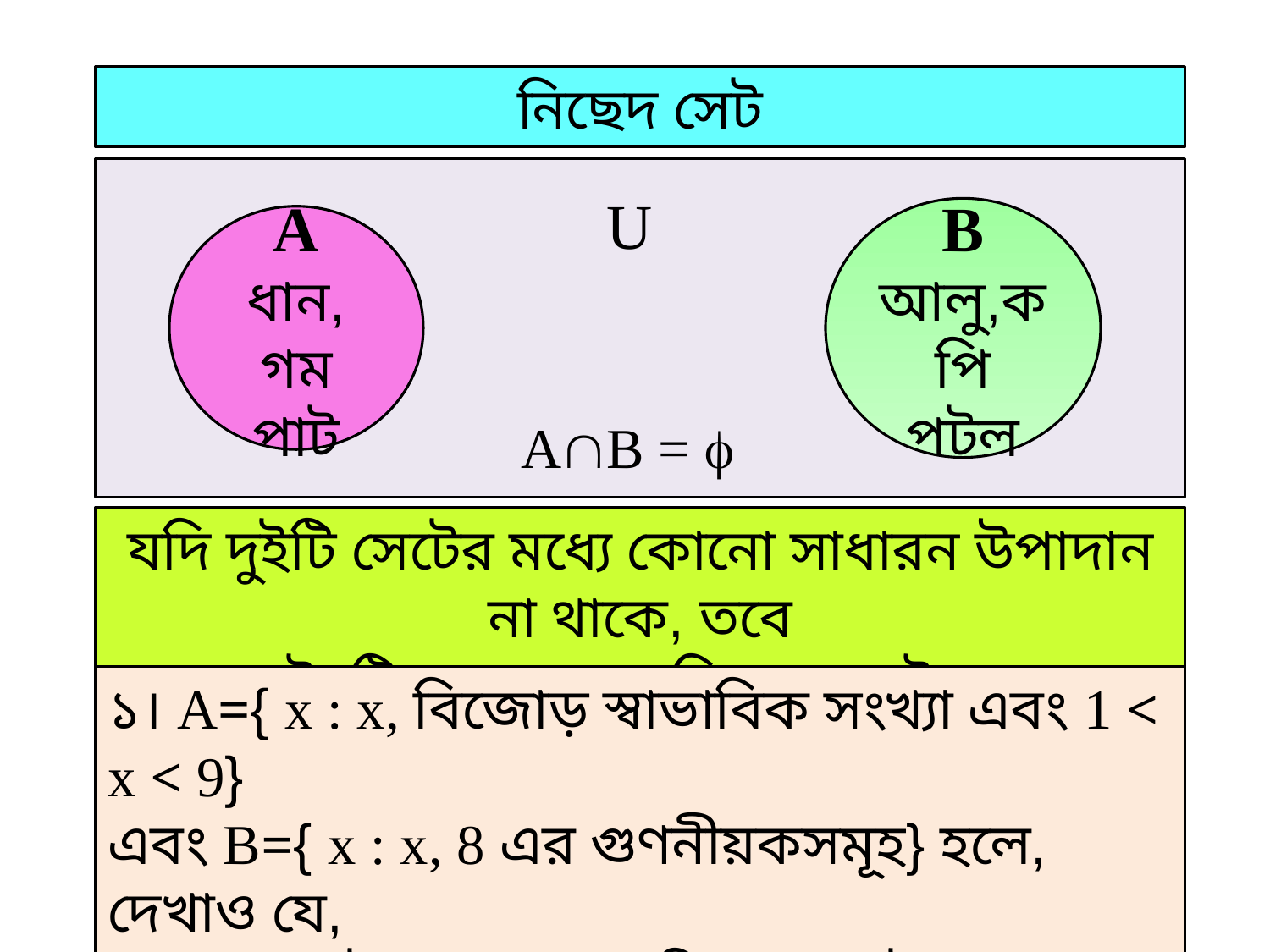

#
নিছেদ সেট

U
B
আলু,কপি
পটল
A
ধান, গম
পাট

A∩B = φ
যদি দুইটি সেটের মধ্যে কোনো সাধারন উপাদান না থাকে, তবে
 সেটদুটিকে পরস্পর নিচ্ছেদ সেট বলে।
১। A={ x : x, বিজোড় স্বাভাবিক সংখ্যা এবং 1 < x < 9}
এবং B={ x : x, 8 এর গুণনীয়কসমূহ} হলে, দেখাও যে,
 A ও B সেটদ্বয় পরস্পর নিচ্ছেদ সেট।